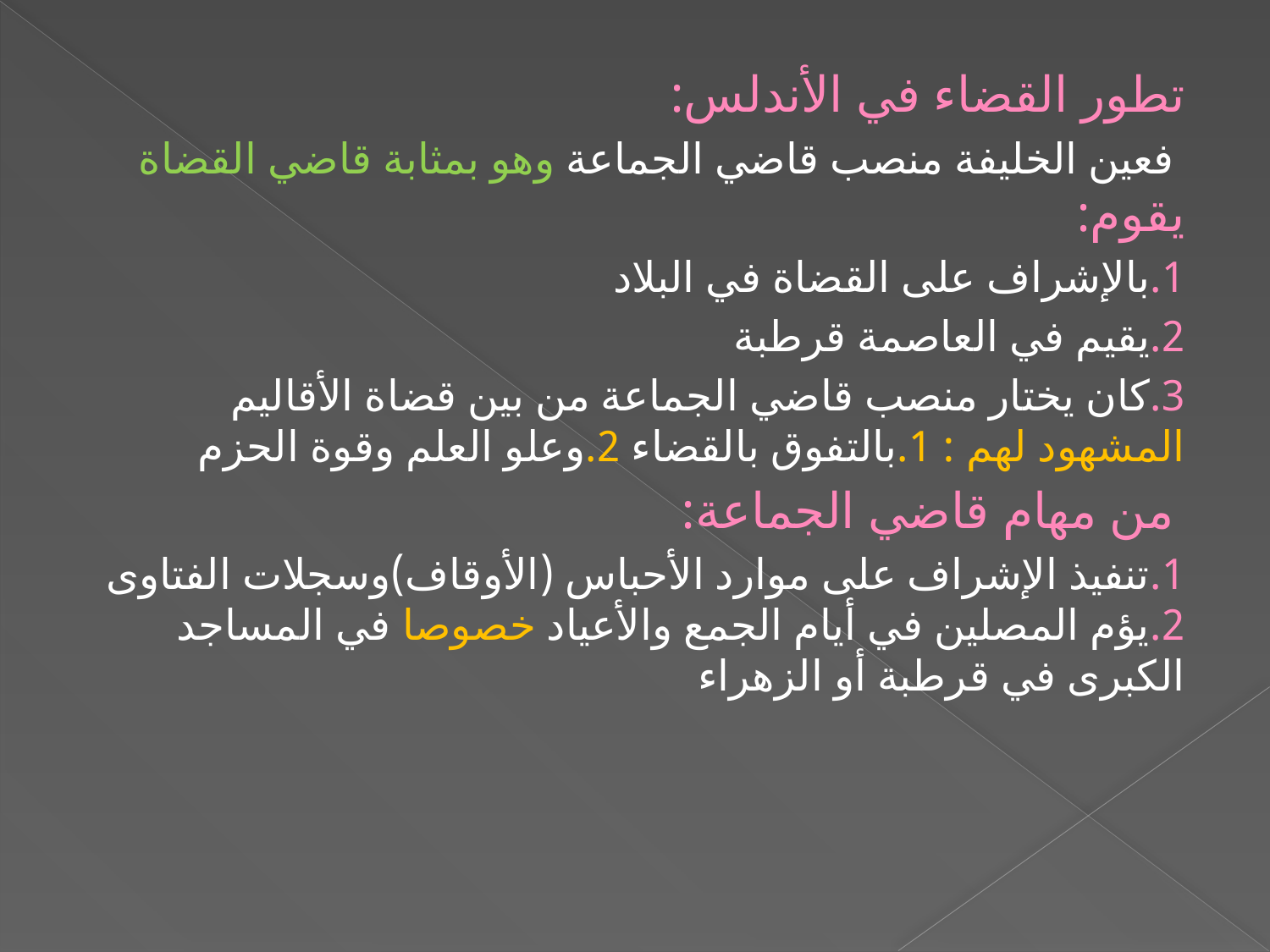

تطور القضاء في الأندلس:
 فعين الخليفة منصب قاضي الجماعة وهو بمثابة قاضي القضاة   يقوم:
1.بالإشراف على القضاة في البلاد
2.يقيم في العاصمة قرطبة
3.كان يختار منصب قاضي الجماعة من بين قضاة الأقاليم المشهود لهم : 1.بالتفوق بالقضاء 2.وعلو العلم وقوة الحزم
 من مهام قاضي الجماعة:
1.تنفيذ الإشراف على موارد الأحباس (الأوقاف)وسجلات الفتاوى 2.يؤم المصلين في أيام الجمع والأعياد خصوصا في المساجد الكبرى في قرطبة أو الزهراء